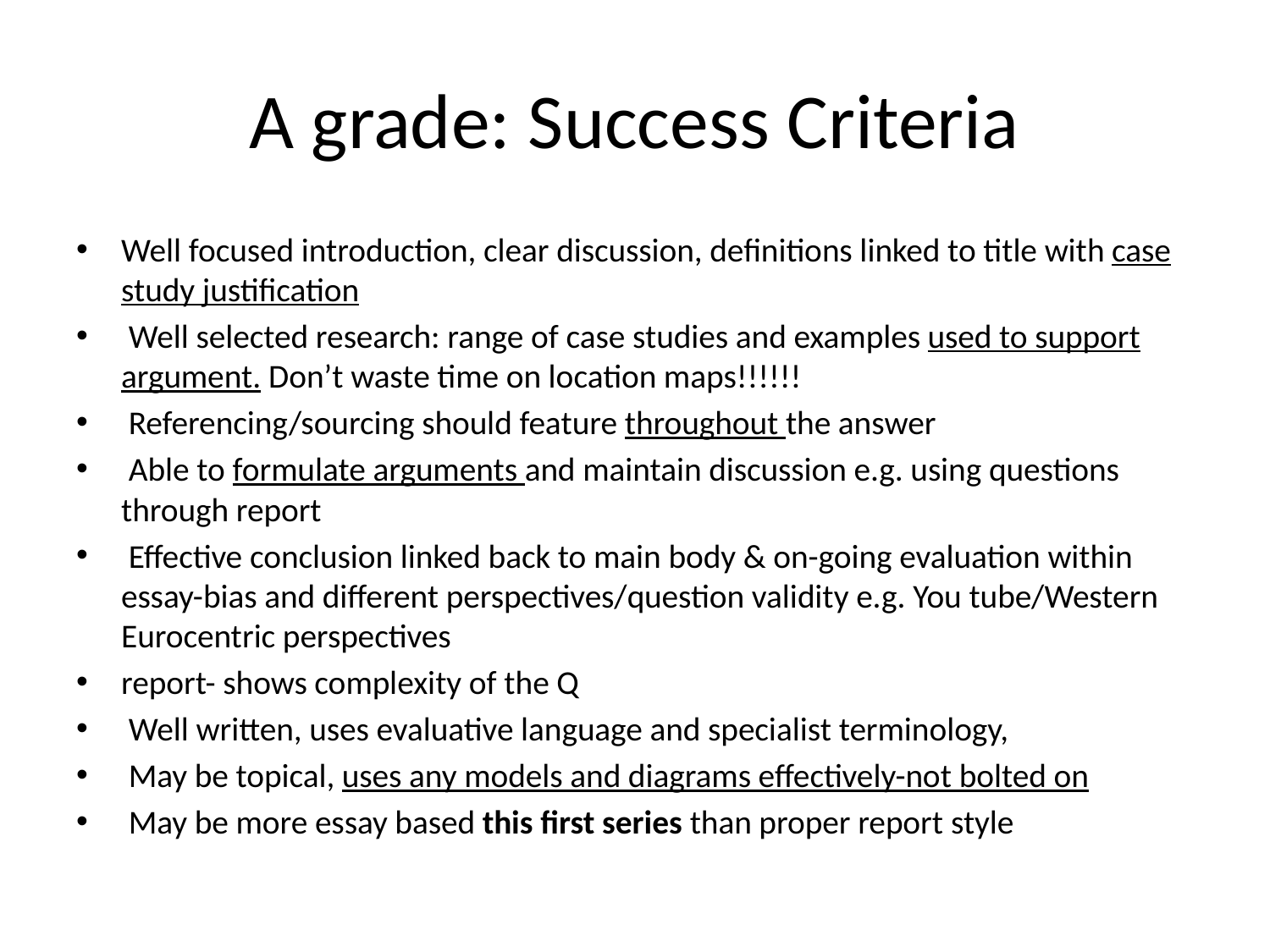

# A grade: Success Criteria
Well focused introduction, clear discussion, definitions linked to title with case study justification
 Well selected research: range of case studies and examples used to support argument. Don’t waste time on location maps!!!!!!
 Referencing/sourcing should feature throughout the answer
 Able to formulate arguments and maintain discussion e.g. using questions through report
 Effective conclusion linked back to main body & on-going evaluation within essay-bias and different perspectives/question validity e.g. You tube/Western Eurocentric perspectives
report- shows complexity of the Q
 Well written, uses evaluative language and specialist terminology,
 May be topical, uses any models and diagrams effectively-not bolted on
 May be more essay based this first series than proper report style